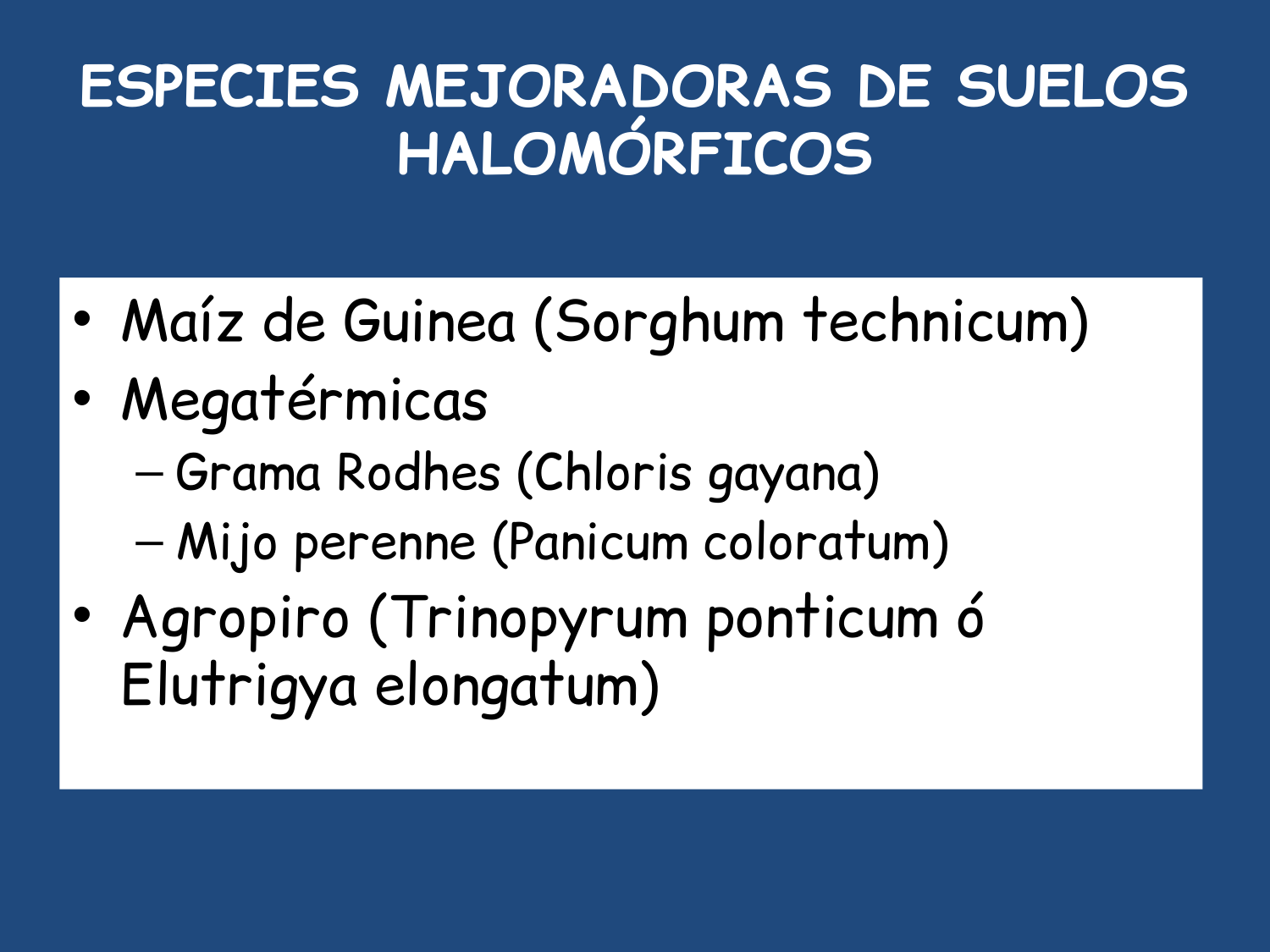

# ESPECIES MEJORADORAS DE SUELOS HALOMÓRFICOS
Maíz de Guinea (Sorghum technicum)
Megatérmicas
Grama Rodhes (Chloris gayana)
Mijo perenne (Panicum coloratum)
Agropiro (Trinopyrum ponticum ó Elutrigya elongatum)